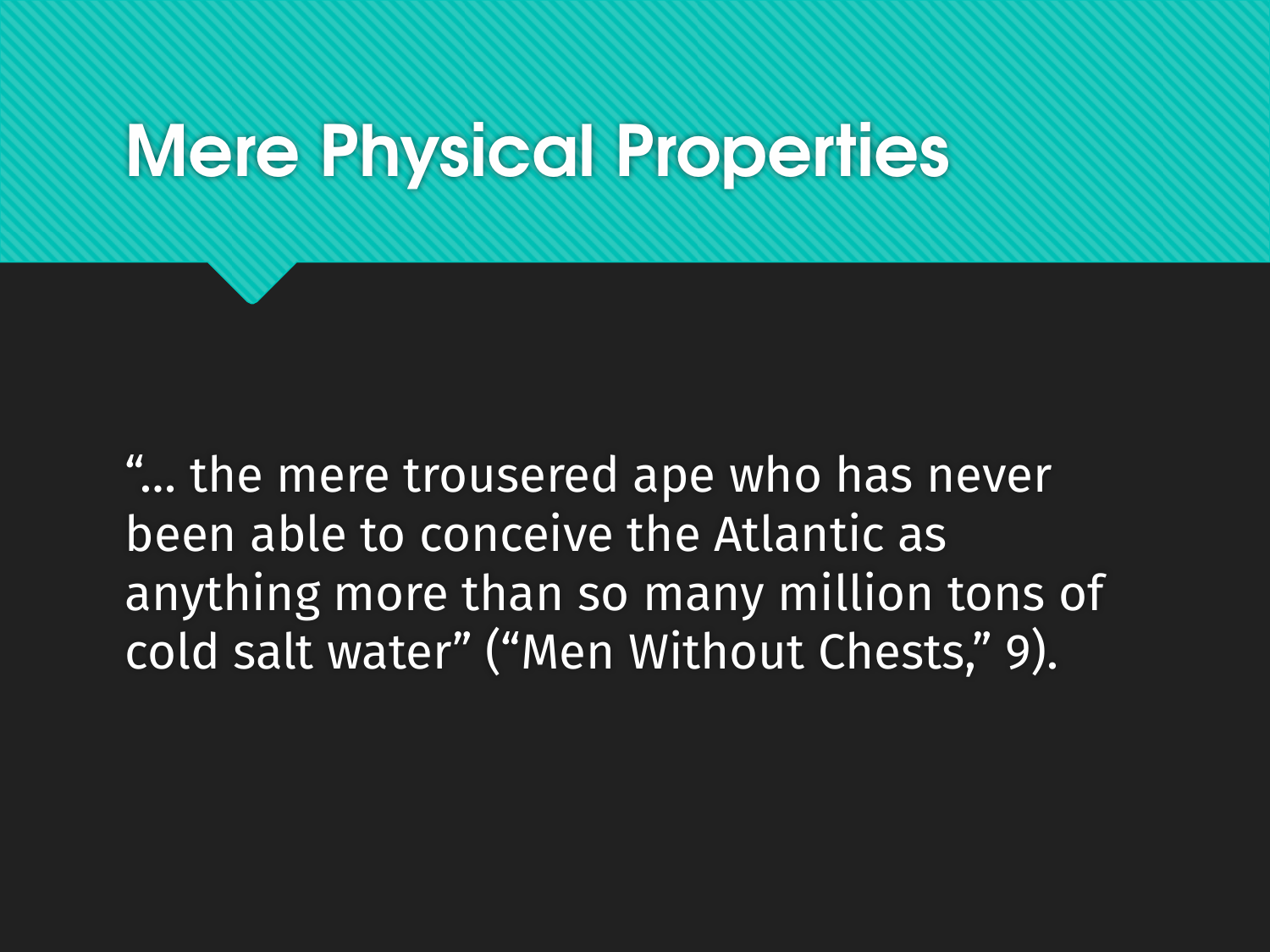

# Mere Physical Properties
“… the mere trousered ape who has never been able to conceive the Atlantic as anything more than so many million tons of cold salt water” (“Men Without Chests,” 9).